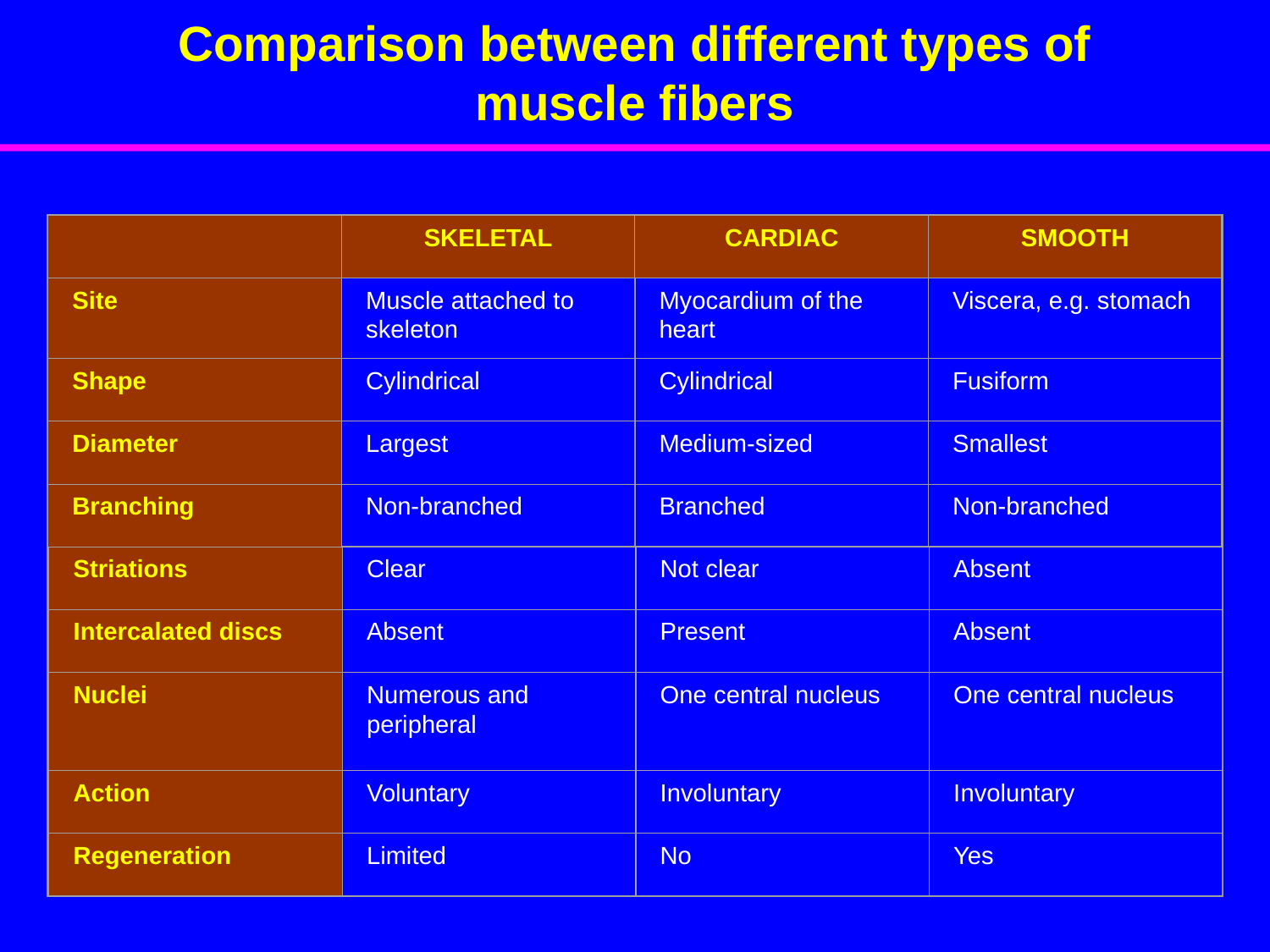

Comparison between different types of muscle fibers

SKELETAL

CARDIAC

SMOOTH

Site

Muscle attached to skeleton

Myocardium of the heart

Viscera, e.g. stomach

Shape

Cylindrical

Cylindrical

Fusiform

Diameter

Largest

Medium-sized

Smallest

Branching

Non-branched

Branched

Non-branched

Striations

Clear

Not clear

Absent

Intercalated discs

Absent

Present

Absent

Nuclei

Numerous and peripheral

One central nucleus

One central nucleus

Action

Voluntary

Involuntary

Involuntary

Regeneration

Limited

No

Yes